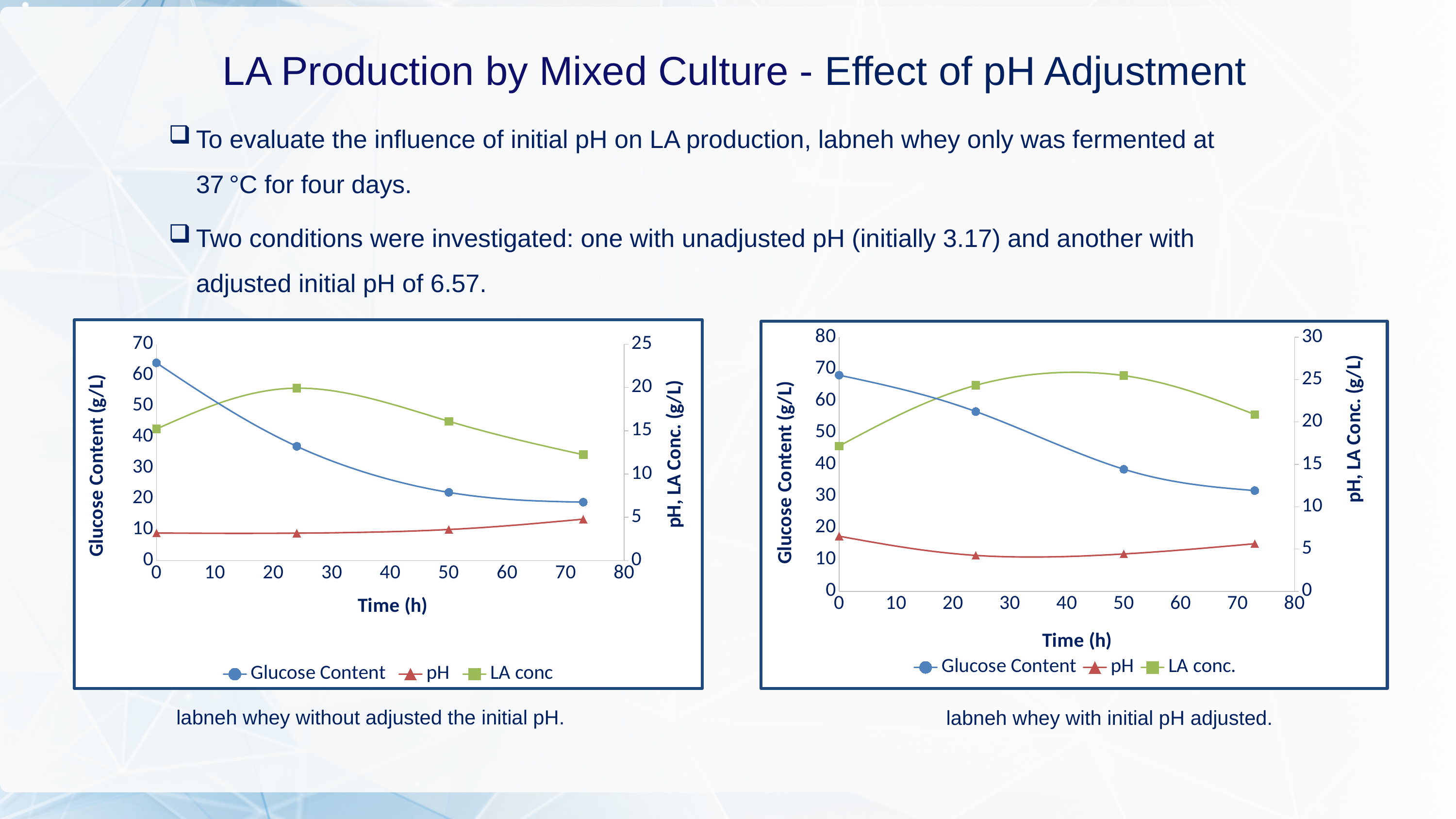

LA Production by Mixed Culture - Effect of pH Adjustment
To evaluate the influence of initial pH on LA production, labneh whey only was fermented at 37 °C for four days.
Two conditions were investigated: one with unadjusted pH (initially 3.17) and another with adjusted initial pH of 6.57.

### Chart

| Category |  |  |  |
|---|---|---|---|

### Chart

| Category |  |  |  |
|---|---|---|---|
labneh whey without adjusted the initial pH.
labneh whey with initial pH adjusted.
32